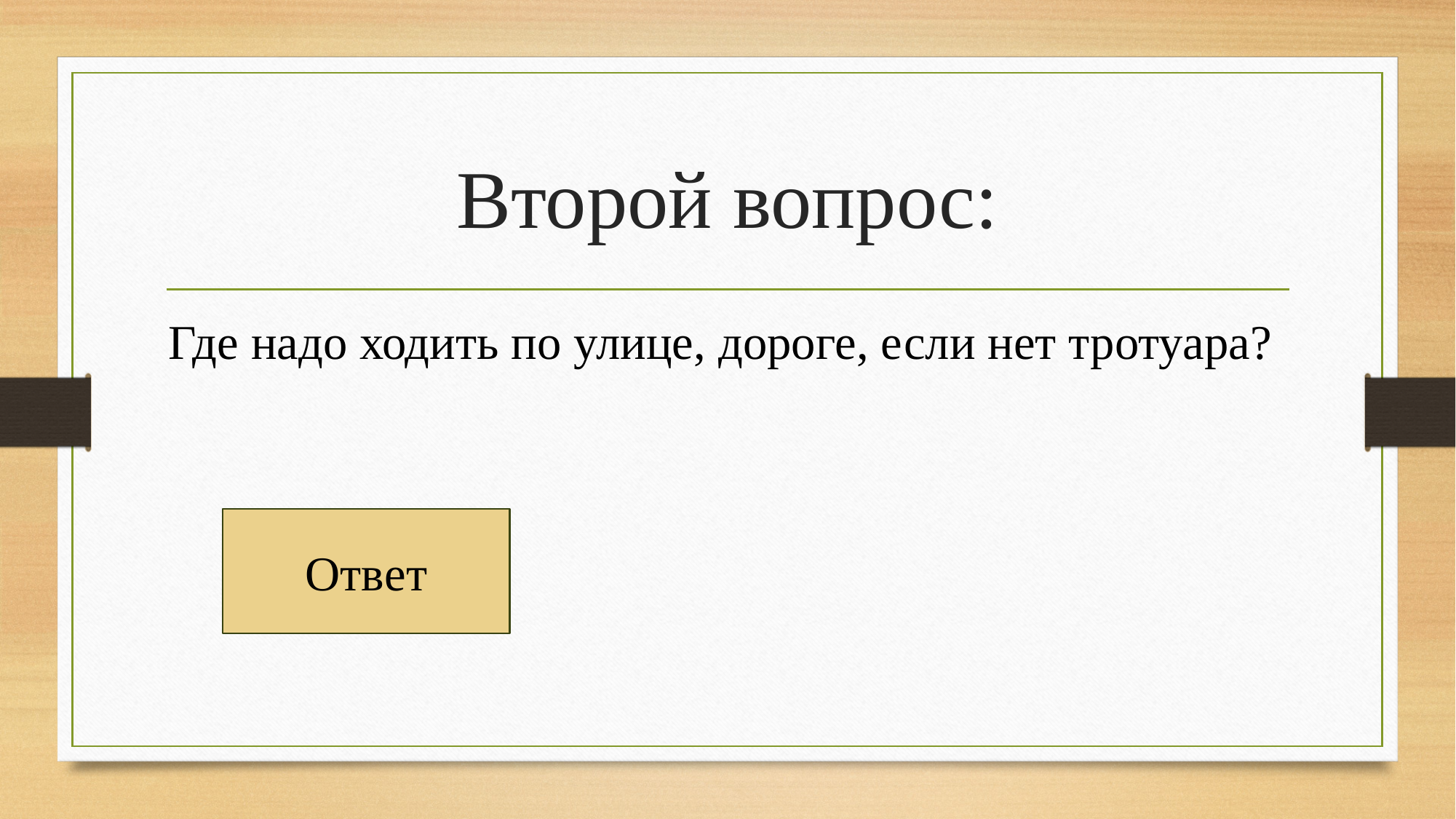

# Второй вопрос:
Где надо ходить по улице, дороге, если нет тротуара?
Ответ